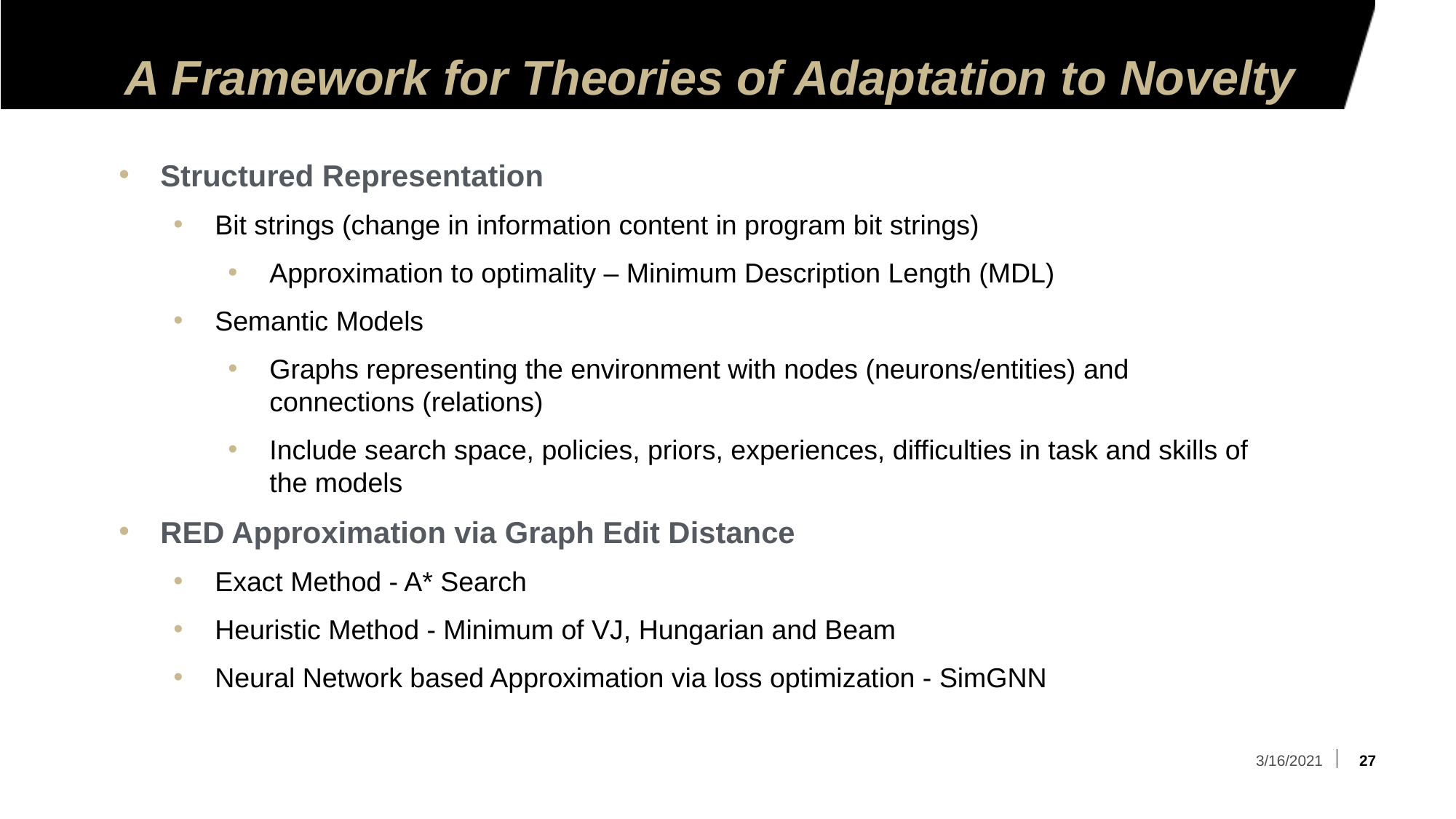

# A Framework for Theories of Adaptation to Novelty
Structured Representation
Bit strings (change in information content in program bit strings)
Approximation to optimality – Minimum Description Length (MDL)
Semantic Models
Graphs representing the environment with nodes (neurons/entities) and connections (relations)
Include search space, policies, priors, experiences, difficulties in task and skills of the models
RED Approximation via Graph Edit Distance
Exact Method - A* Search
Heuristic Method - Minimum of VJ, Hungarian and Beam
Neural Network based Approximation via loss optimization - SimGNN

27
3/16/2021